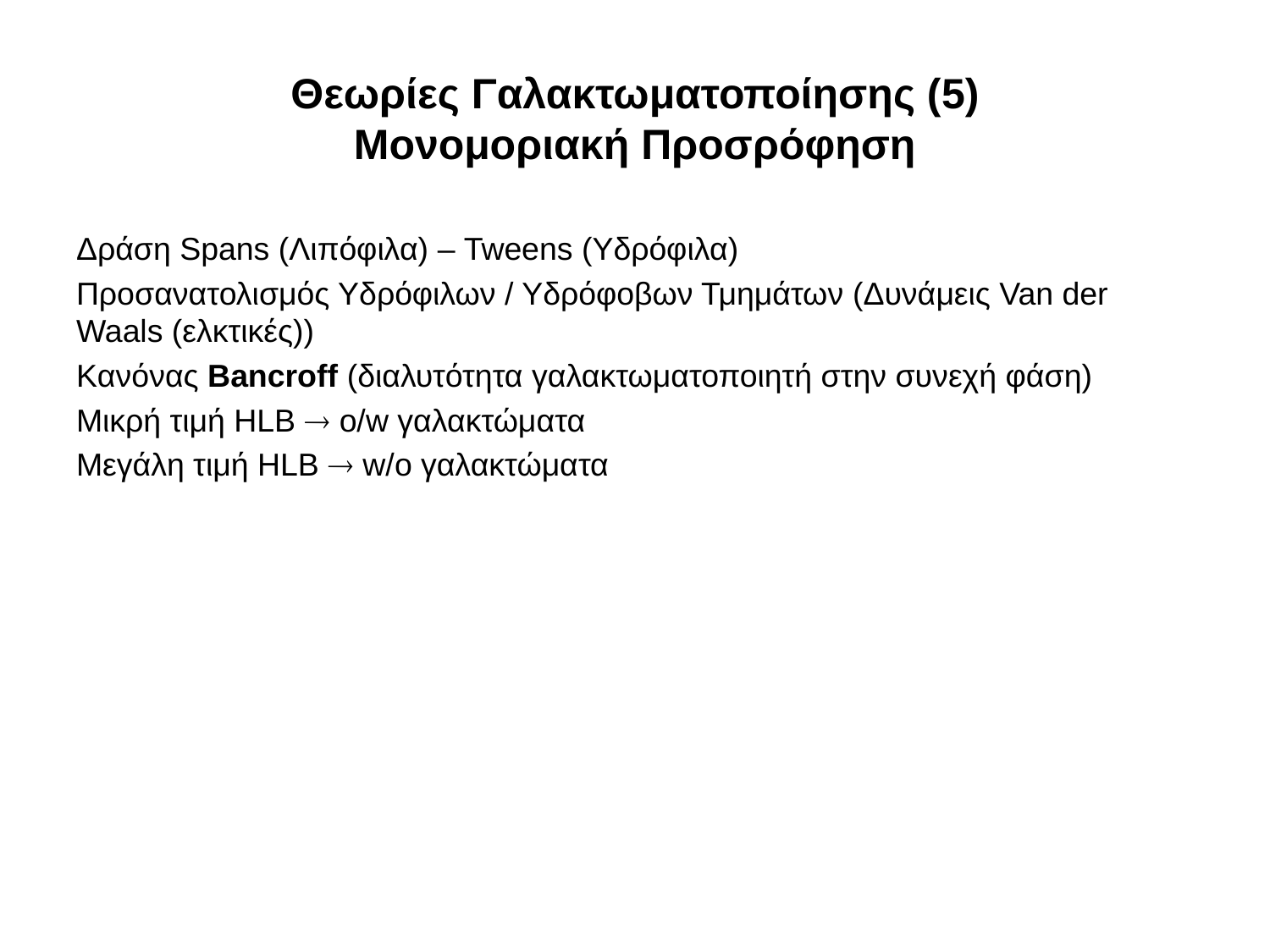

# Θεωρίες Γαλακτωματοποίησης (5) Μονομοριακή Προσρόφηση
Δράση Spans (Λιπόφιλα) – Tweens (Υδρόφιλα)
Προσανατολισμός Υδρόφιλων / Υδρόφοβων Τμημάτων (Δυνάμεις Van der Waals (ελκτικές))
Kανόνας Bancroff (διαλυτότητα γαλακτωματοποιητή στην συνεχή φάση)
Μικρή τιμή HLB → o/w γαλακτώματα
Μεγάλη τιμή HLB → w/o γαλακτώματα